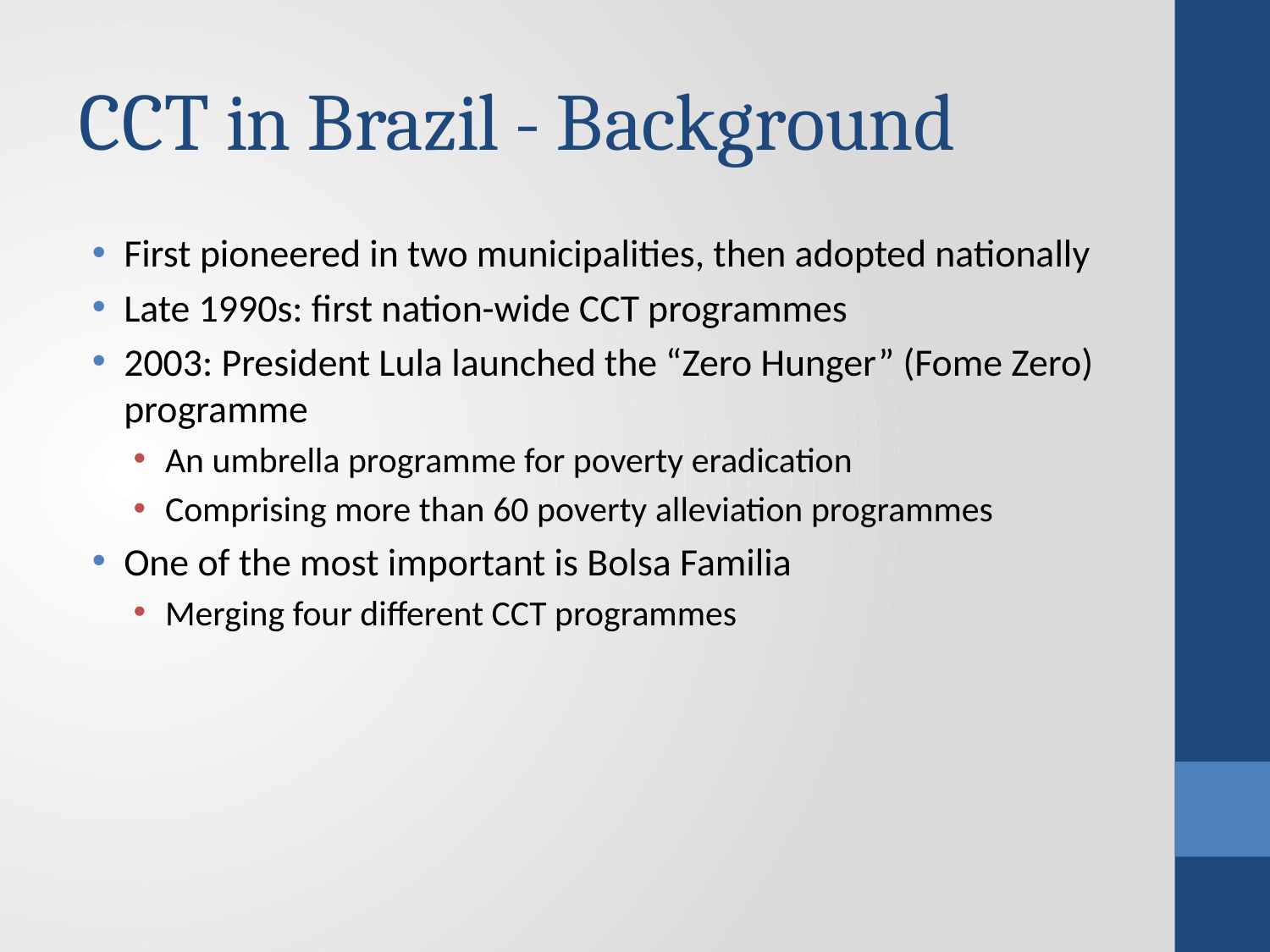

# CCT in Brazil - Background
First pioneered in two municipalities, then adopted nationally
Late 1990s: first nation-wide CCT programmes
2003: President Lula launched the “Zero Hunger” (Fome Zero) programme
An umbrella programme for poverty eradication
Comprising more than 60 poverty alleviation programmes
One of the most important is Bolsa Familia
Merging four different CCT programmes